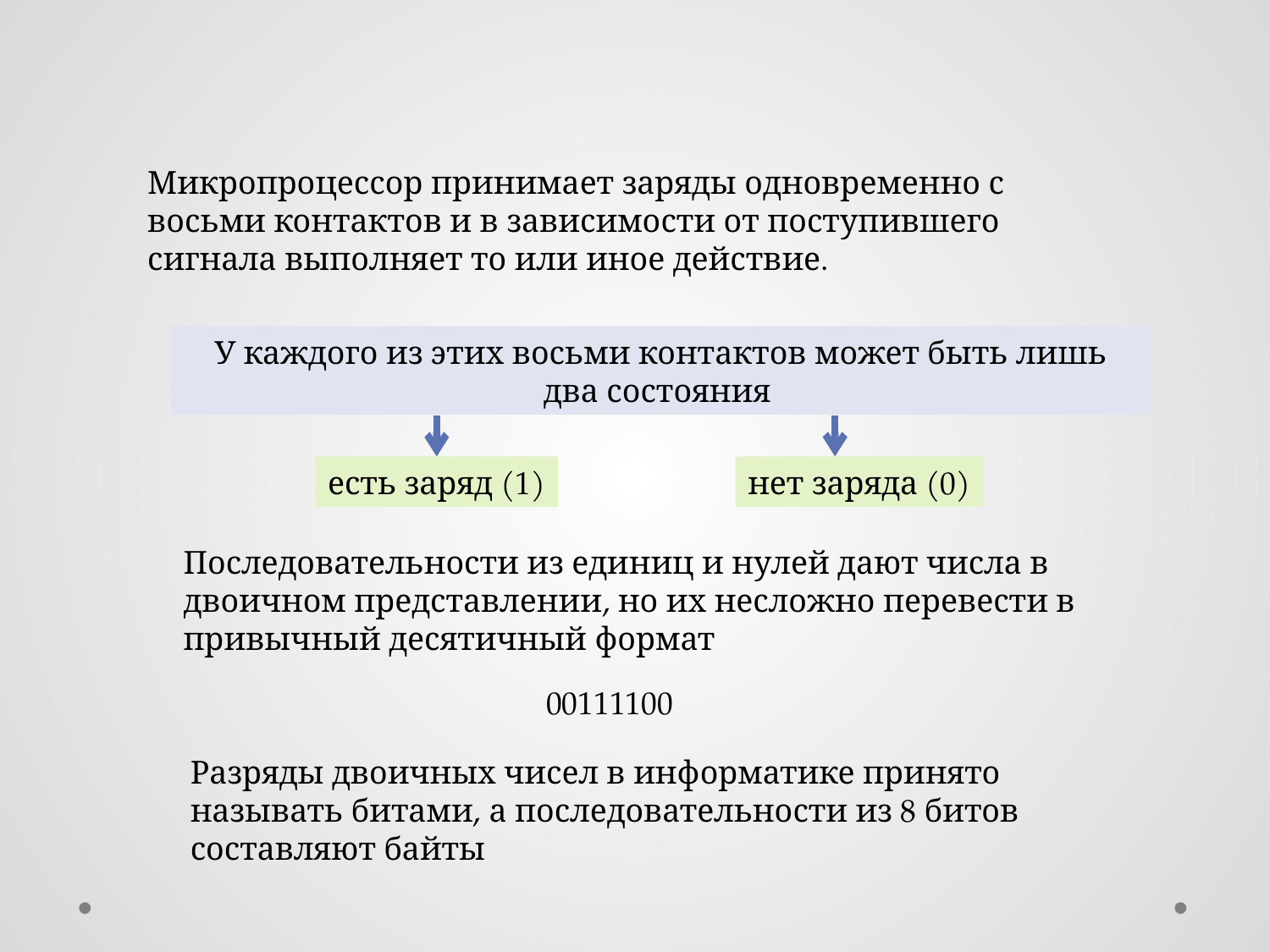

Микропроцессор принимает заряды одновременно с восьми контактов и в зависимости от поступившего сигнала выполняет то или иное действие.
У каждого из этих восьми контактов может быть лишь два состояния
есть заряд (1)
нет заряда (0)
Последовательности из единиц и нулей дают числа в двоичном представлении, но их несложно перевести в привычный десятичный формат
 00111100
Разряды двоичных чисел в информатике принято называть битами, а последовательности из 8 битов составляют байты